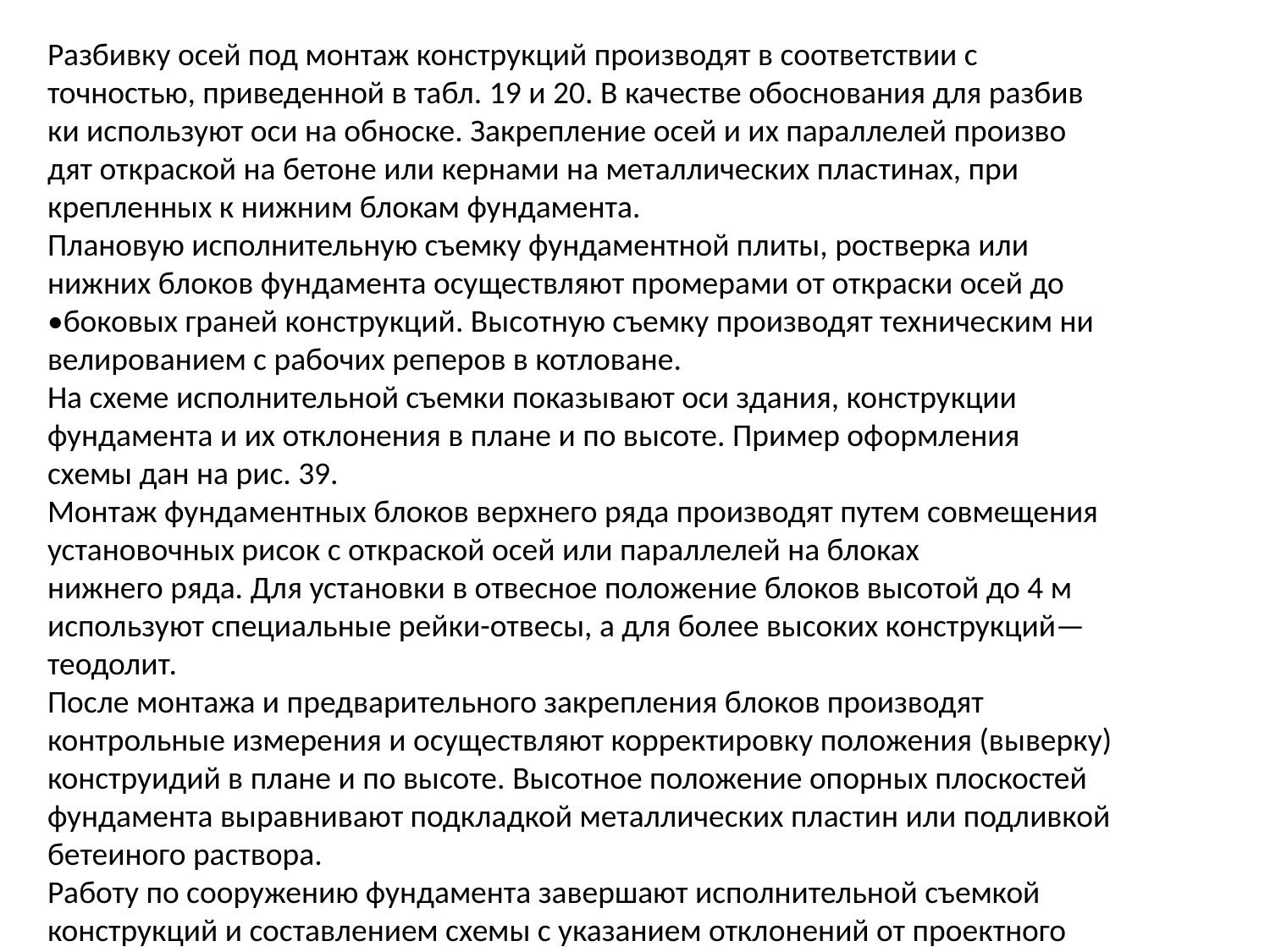

Разбивку осей под монтаж конструкций производят в соответствии с
точностью, приведенной в табл. 19 и 20. В качестве обоснования для разбив
ки используют оси на обноске. Закрепление осей и их параллелей произво
дят откраской на бетоне или кернами на металлических пластинах, при
крепленных к нижним блокам фундамента.
Плановую исполнительную съемку фундаментной плиты, ростверка или
нижних блоков фундамента осуществляют промерами от откраски осей до
•боковых граней конструкций. Высотную съемку производят техническим ни
велированием с рабочих реперов в котловане.
На схеме исполнительной съемки показывают оси здания, конструкции
фундамента и их отклонения в плане и по высоте. Пример оформления
схемы дан на рис. 39.
Монтаж фундаментных блоков верхнего ряда производят путем совмещения установочных рисок с откраской осей или параллелей на блоках
нижнего ряда. Для установки в отвесное положение блоков высотой до 4 м
используют специальные рейки-отвесы, а для более высоких конструкций—
теодолит.
После монтажа и предварительного закрепления блоков производят
контрольные измерения и осуществляют корректировку положения (выверку)
конструидий в плане и по высоте. Высотное положение опорных плоскостей
фундамента выравнивают подкладкой металлических пластин или подливкой бетеиного раствора.
Работу по сооружению фундамента завершают исполнительной съемкой
конструкций и составлением схемы с указанием отклонений от проектного
положения.
Геодезические работы при возведении остальных конструкций подземной
части здания (колонн, перекрытий, стен и т. п.) производят как и при возведении наземной части здания. Подробно эти виды работ рассмотрены в
следующих параграфах.